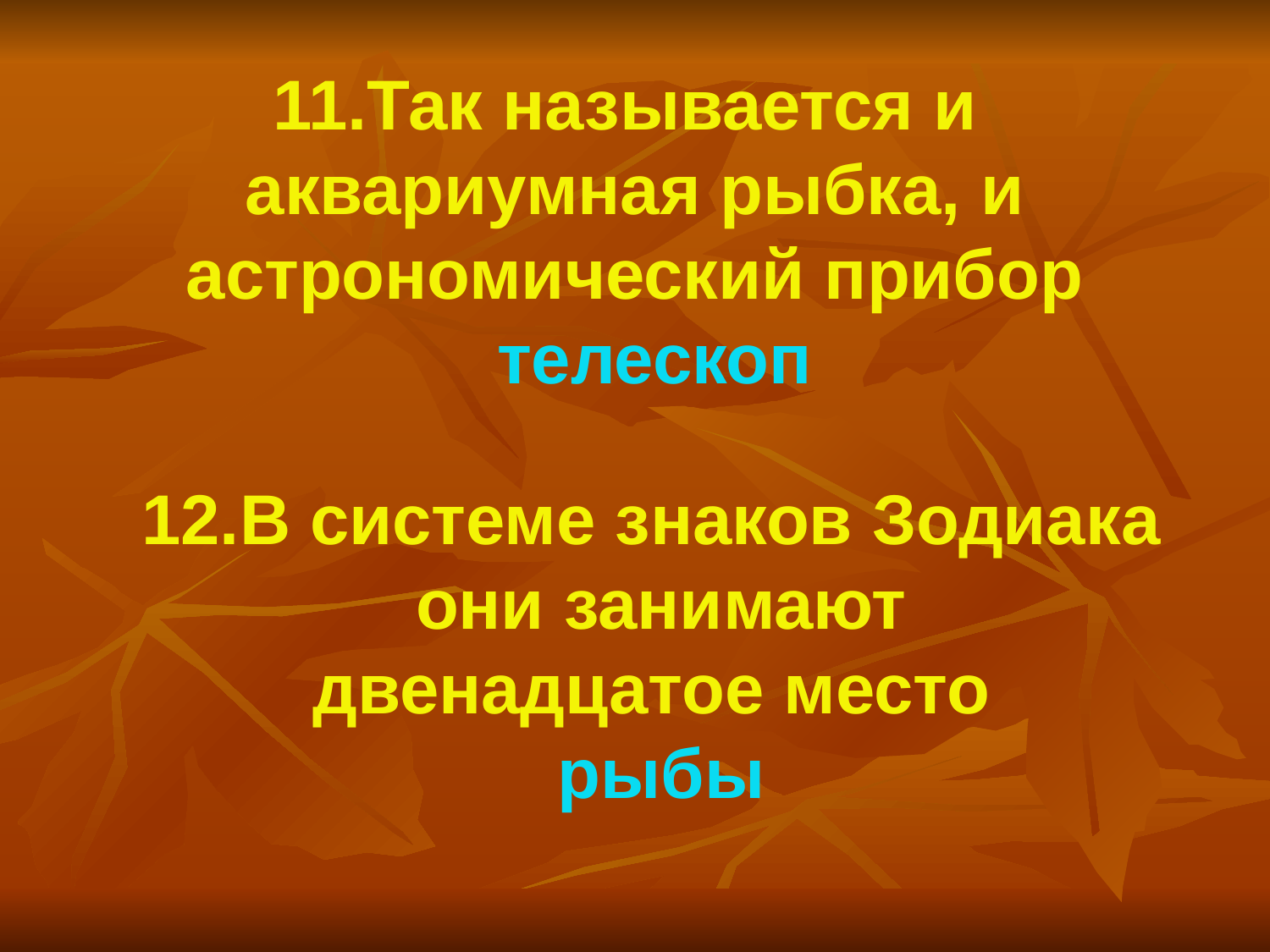

11.Так называется и
аквариумная рыбка, и астрономический прибор
  телескоп

12.В системе знаков Зодиака
они занимают
 двенадцатое место
рыбы